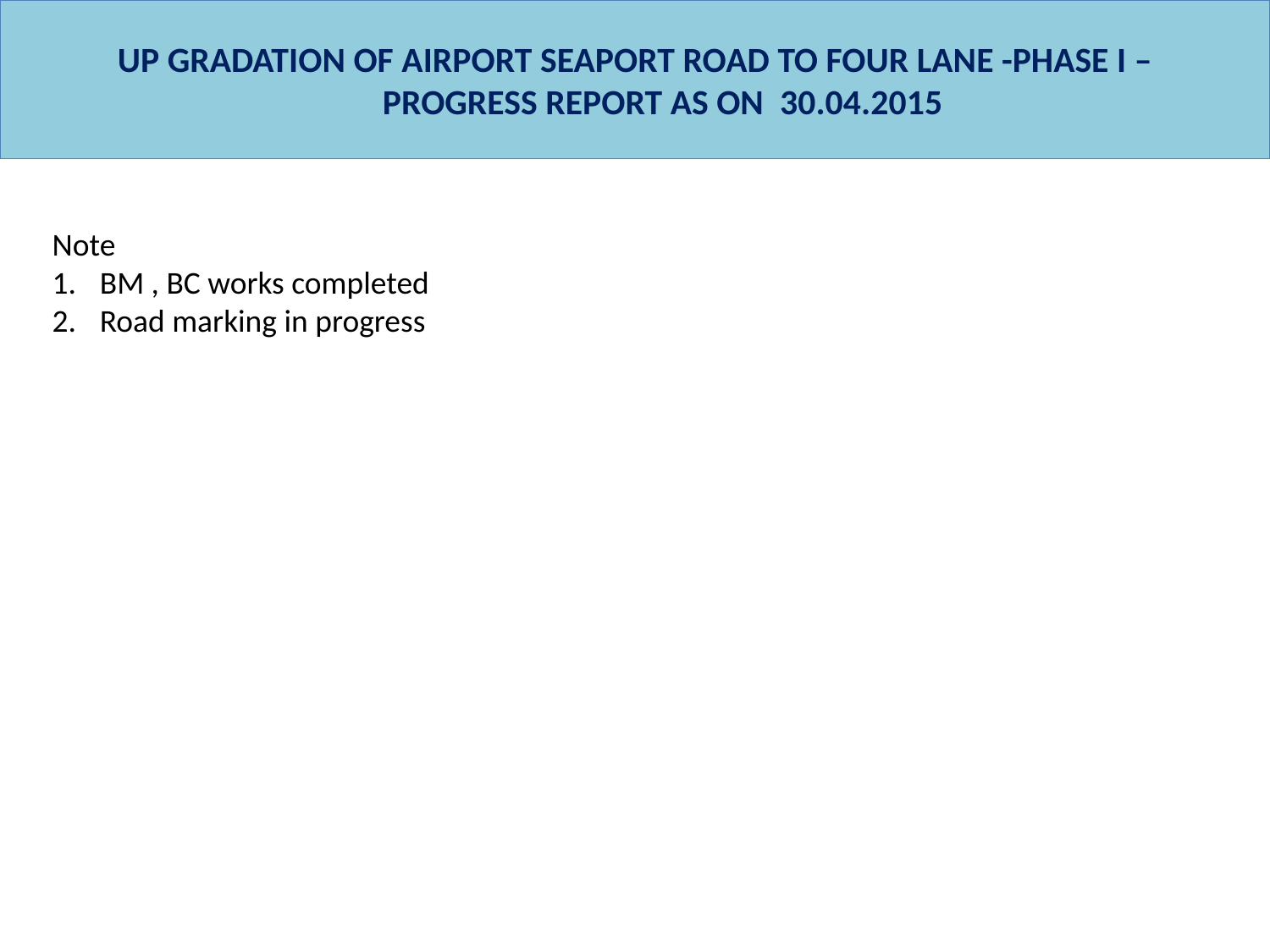

# UP GRADATION OF AIRPORT SEAPORT ROAD TO FOUR LANE -PHASE I – PROGRESS REPORT AS ON  30.04.2015
Note
BM , BC works completed
Road marking in progress